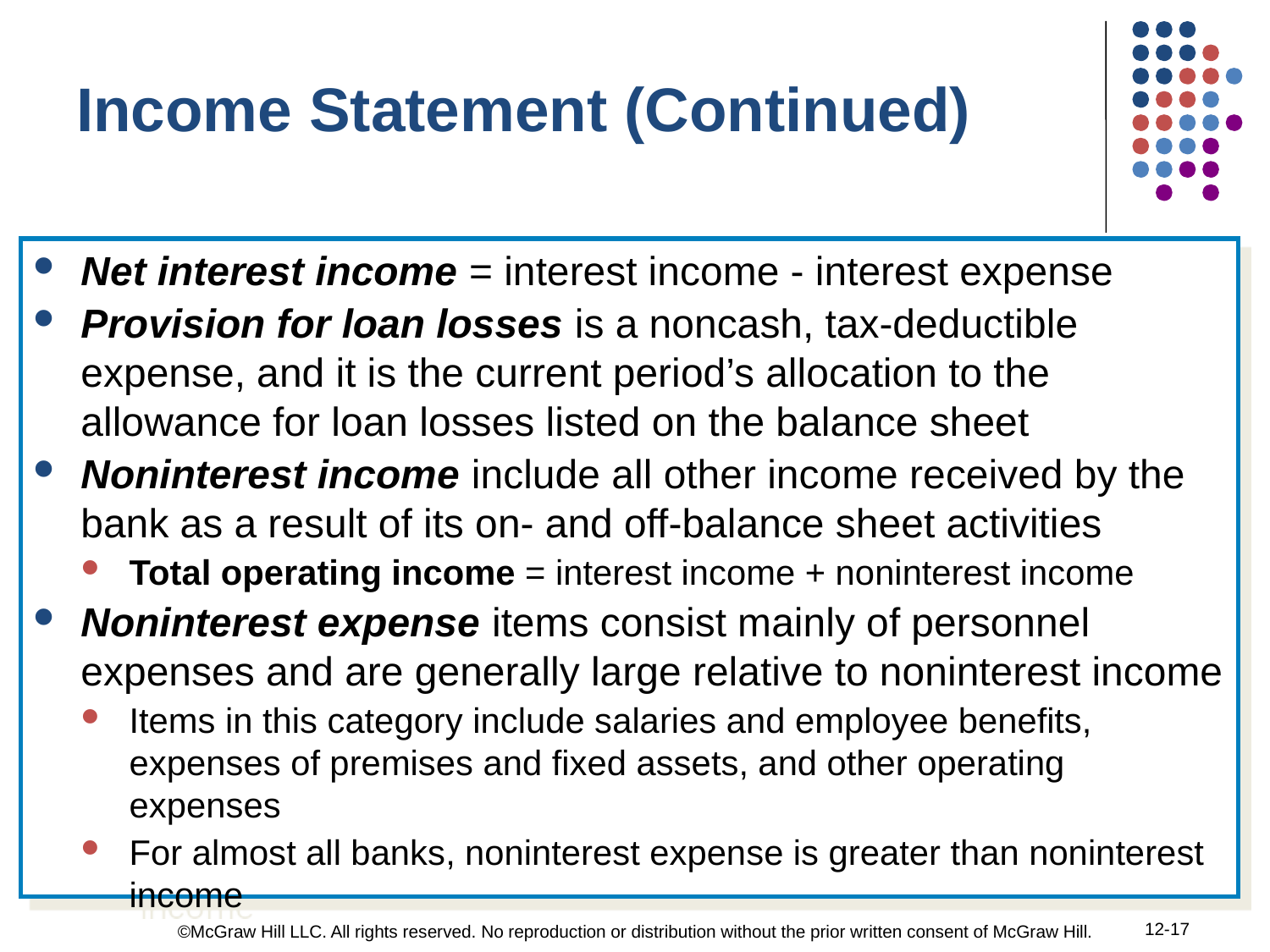

Income Statement (Continued)
Net interest income = interest income - interest expense
Provision for loan losses is a noncash, tax-deductible expense, and it is the current period’s allocation to the allowance for loan losses listed on the balance sheet
Noninterest income include all other income received by the bank as a result of its on- and off-balance sheet activities
Total operating income = interest income + noninterest income
Noninterest expense items consist mainly of personnel expenses and are generally large relative to noninterest income
Items in this category include salaries and employee benefits, expenses of premises and fixed assets, and other operating expenses
For almost all banks, noninterest expense is greater than noninterest income
12-17
©McGraw Hill LLC. All rights reserved. No reproduction or distribution without the prior written consent of McGraw Hill.